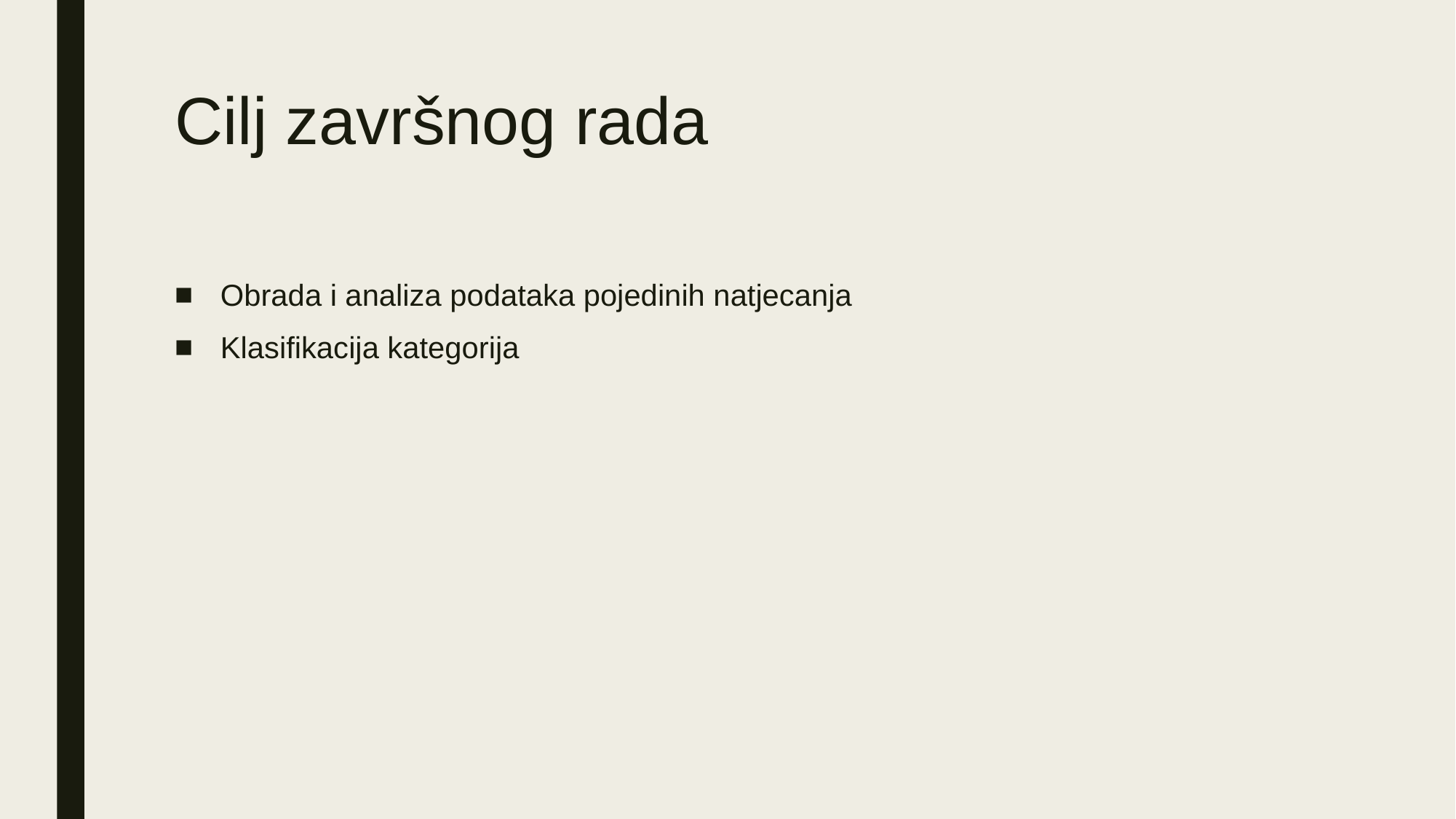

# Cilj završnog rada
Obrada i analiza podataka pojedinih natjecanja
Klasifikacija kategorija